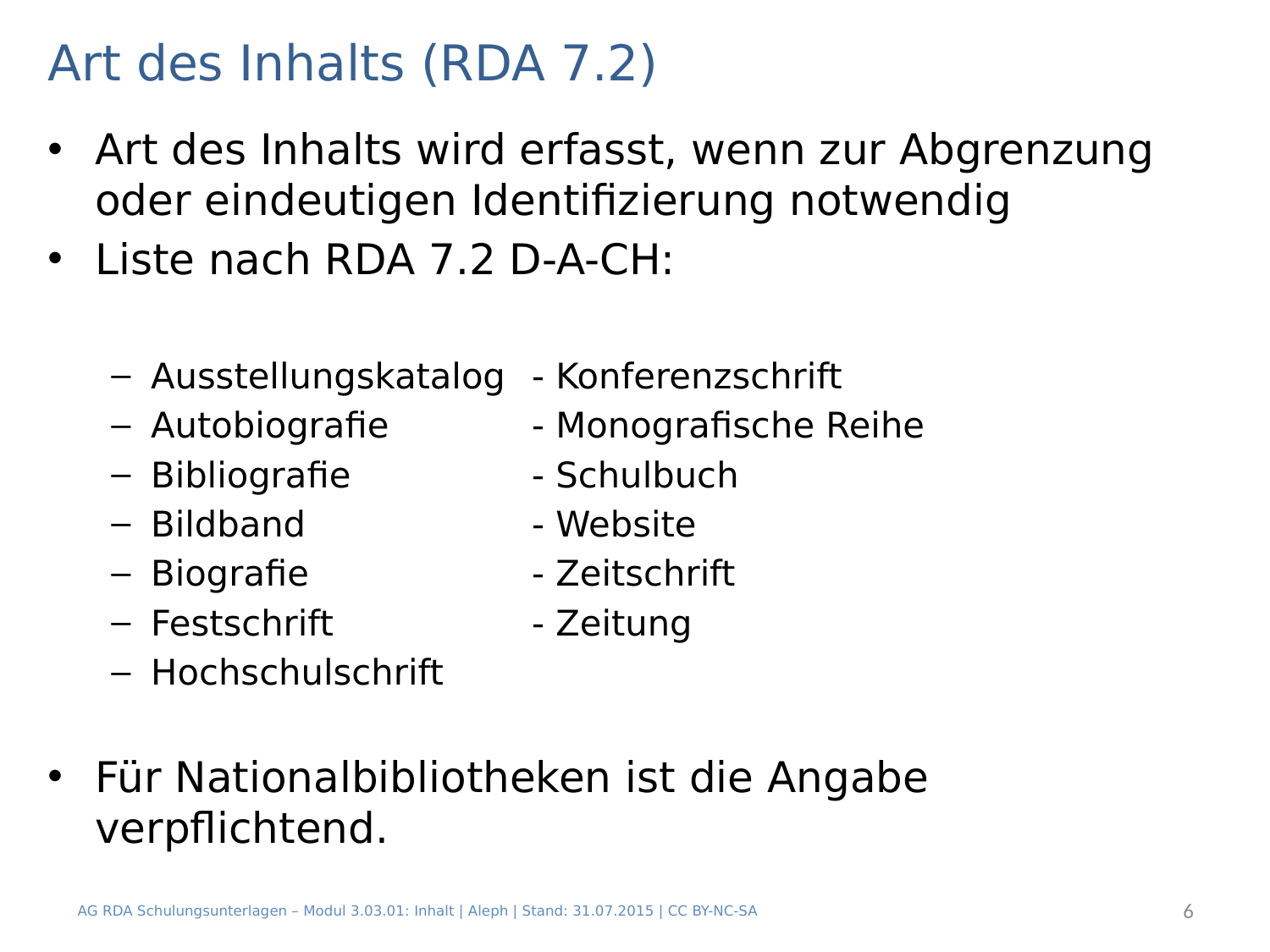

# Art des Inhalts (RDA 7.2)
Art des Inhalts wird erfasst, wenn zur Abgrenzung oder eindeutigen Identifizierung notwendig
Liste nach RDA 7.2 D-A-CH:

Ausstellungskatalog	- Konferenzschrift
Autobiografie		- Monografische Reihe
Bibliografie		- Schulbuch
Bildband		- Website
Biografie		- Zeitschrift
Festschrift		- Zeitung
Hochschulschrift

Für Nationalbibliotheken ist die Angabe verpflichtend.
AG RDA Schulungsunterlagen – Modul 3.03.01: Inhalt | Aleph | Stand: 31.07.2015 | CC BY-NC-SA
6